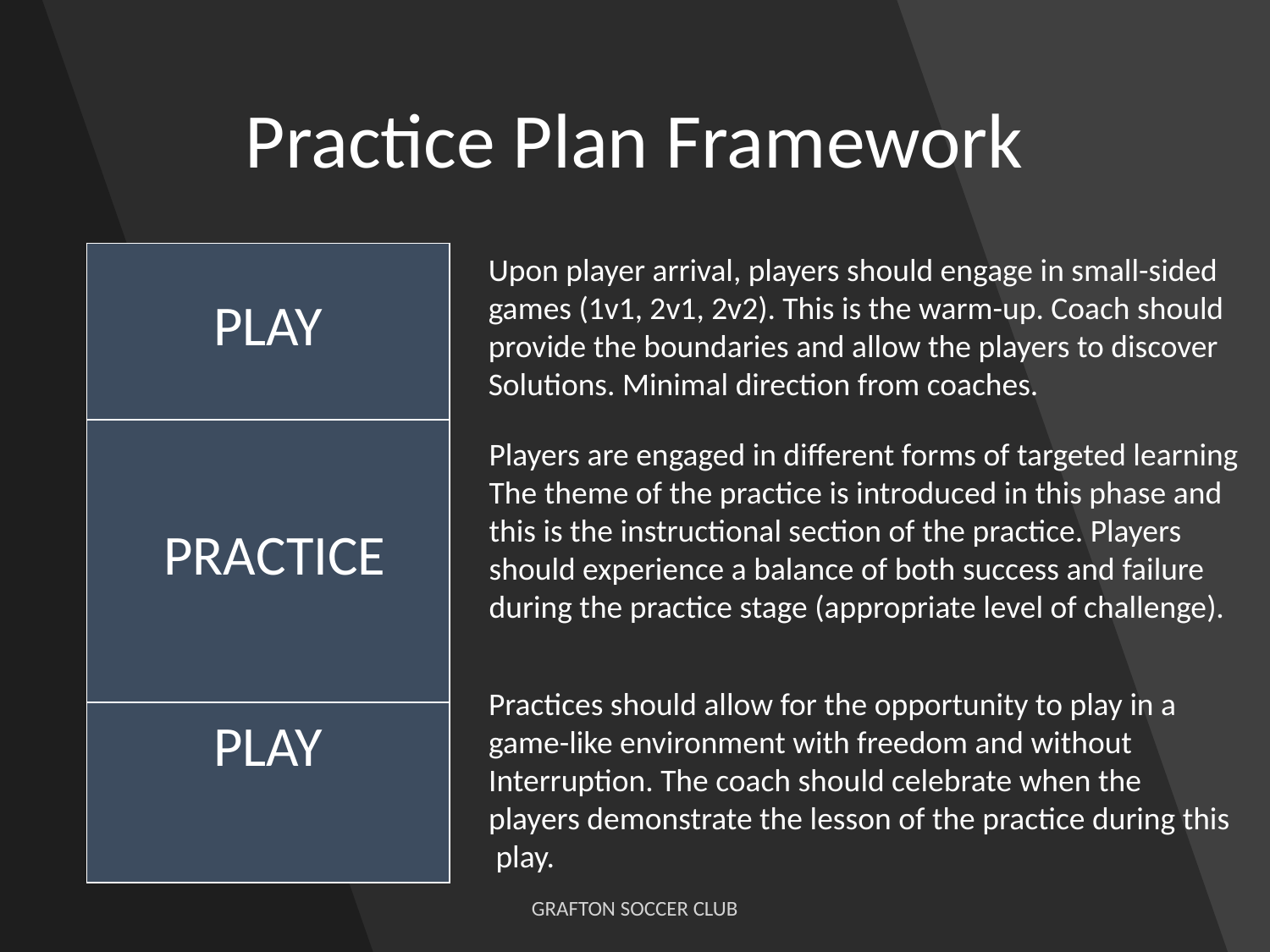

# Practice Plan Framework
| PLAY |
| --- |
| PRACTICE |
| PLAY |
Upon player arrival, players should engage in small-sided
games (1v1, 2v1, 2v2). This is the warm-up. Coach should
provide the boundaries and allow the players to discover
Solutions. Minimal direction from coaches.
Players are engaged in different forms of targeted learning
The theme of the practice is introduced in this phase and
this is the instructional section of the practice. Players
should experience a balance of both success and failure
during the practice stage (appropriate level of challenge).
Practices should allow for the opportunity to play in a
game-like environment with freedom and without
Interruption. The coach should celebrate when the
players demonstrate the lesson of the practice during this
 play.
GRAFTON SOCCER CLUB